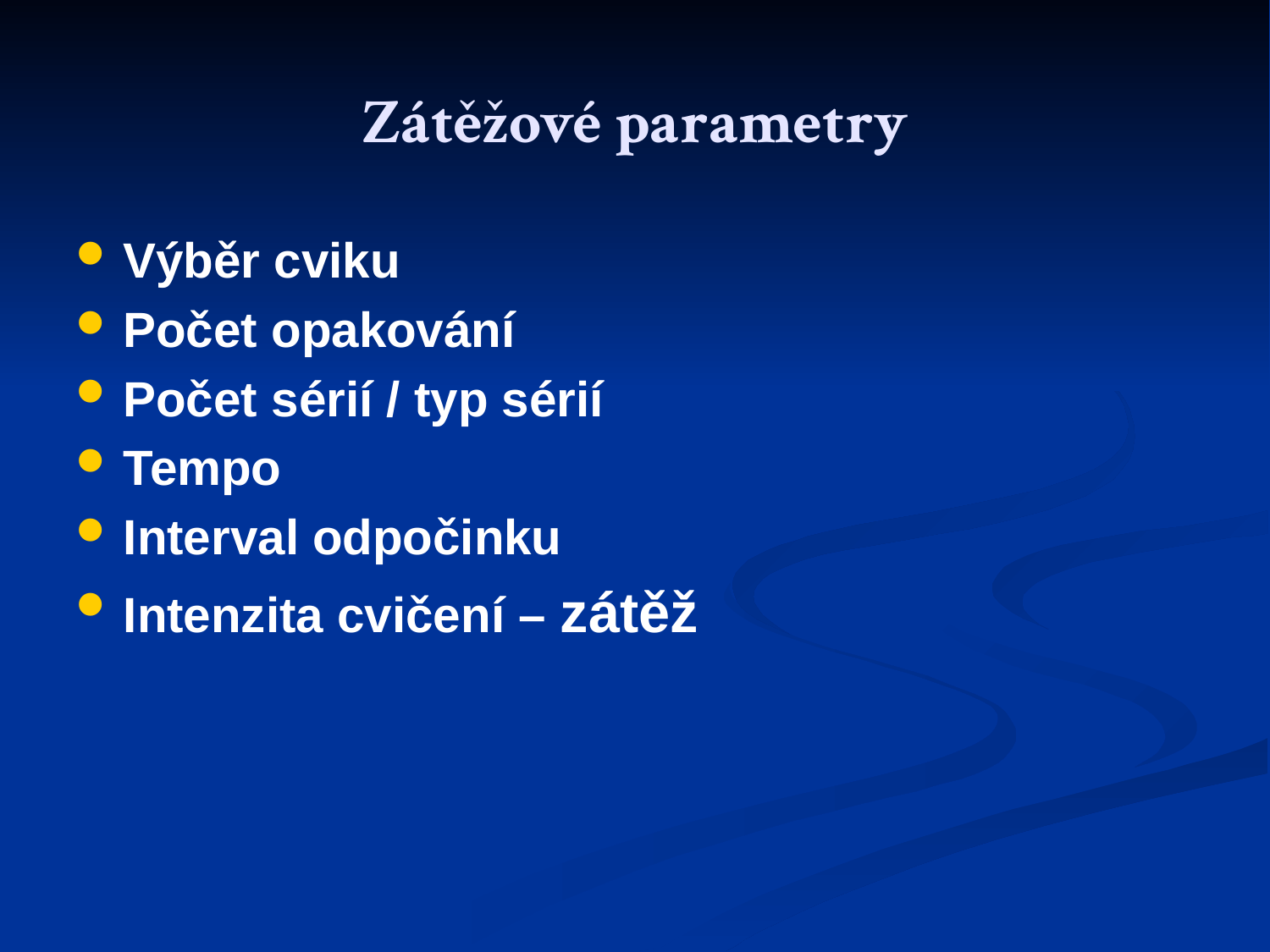

# Zátěžové parametry
Výběr cviku
Počet opakování
Počet sérií / typ sérií
Tempo
Interval odpočinku
Intenzita cvičení – zátěž